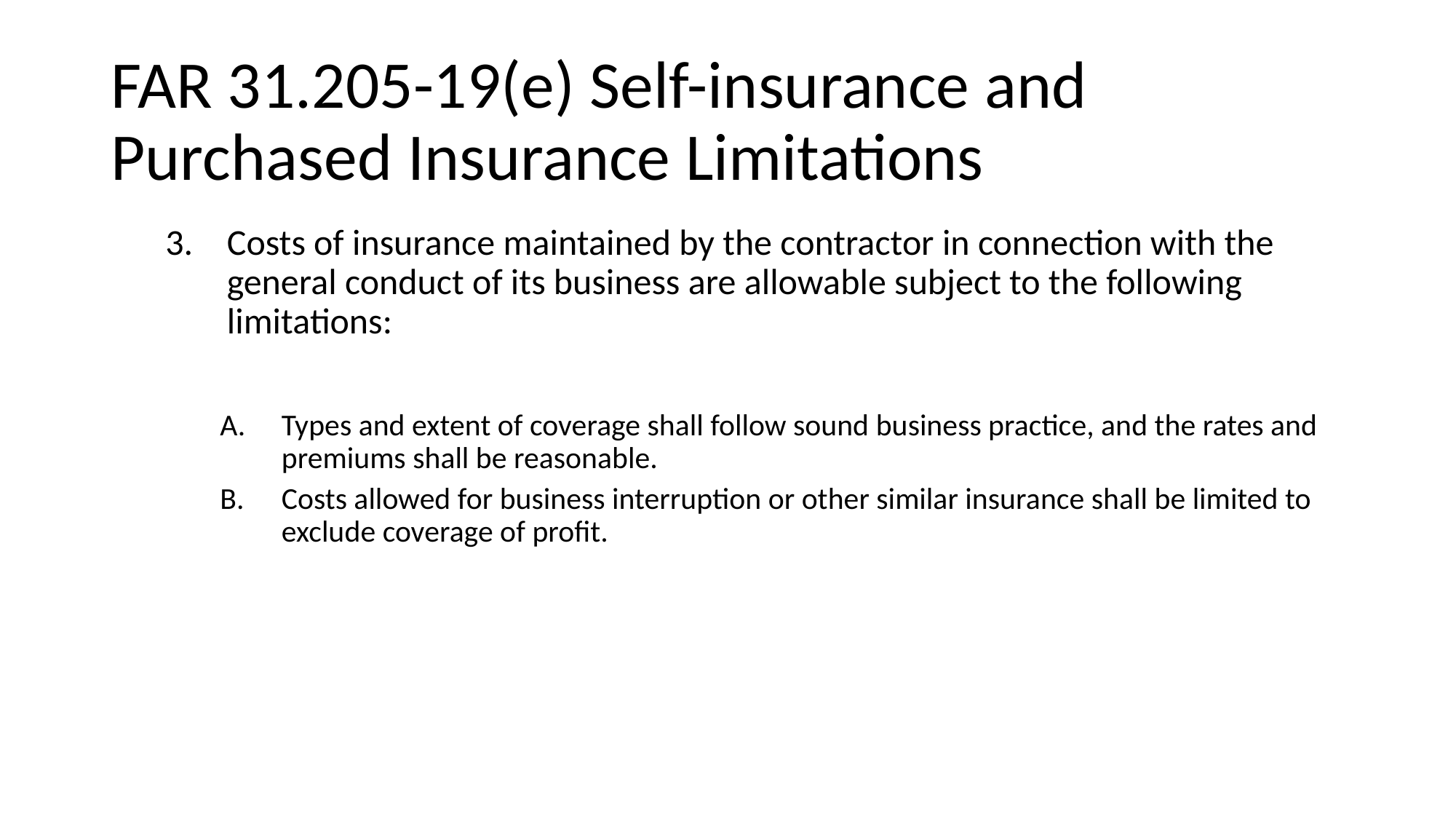

# FAR 31.205-19(e) Self-insurance and Purchased Insurance Limitations
Costs of insurance maintained by the contractor in connection with the general conduct of its business are allowable subject to the following limitations:

Types and extent of coverage shall follow sound business practice, and the rates and premiums shall be reasonable.
Costs allowed for business interruption or other similar insurance shall be limited to exclude coverage of profit.